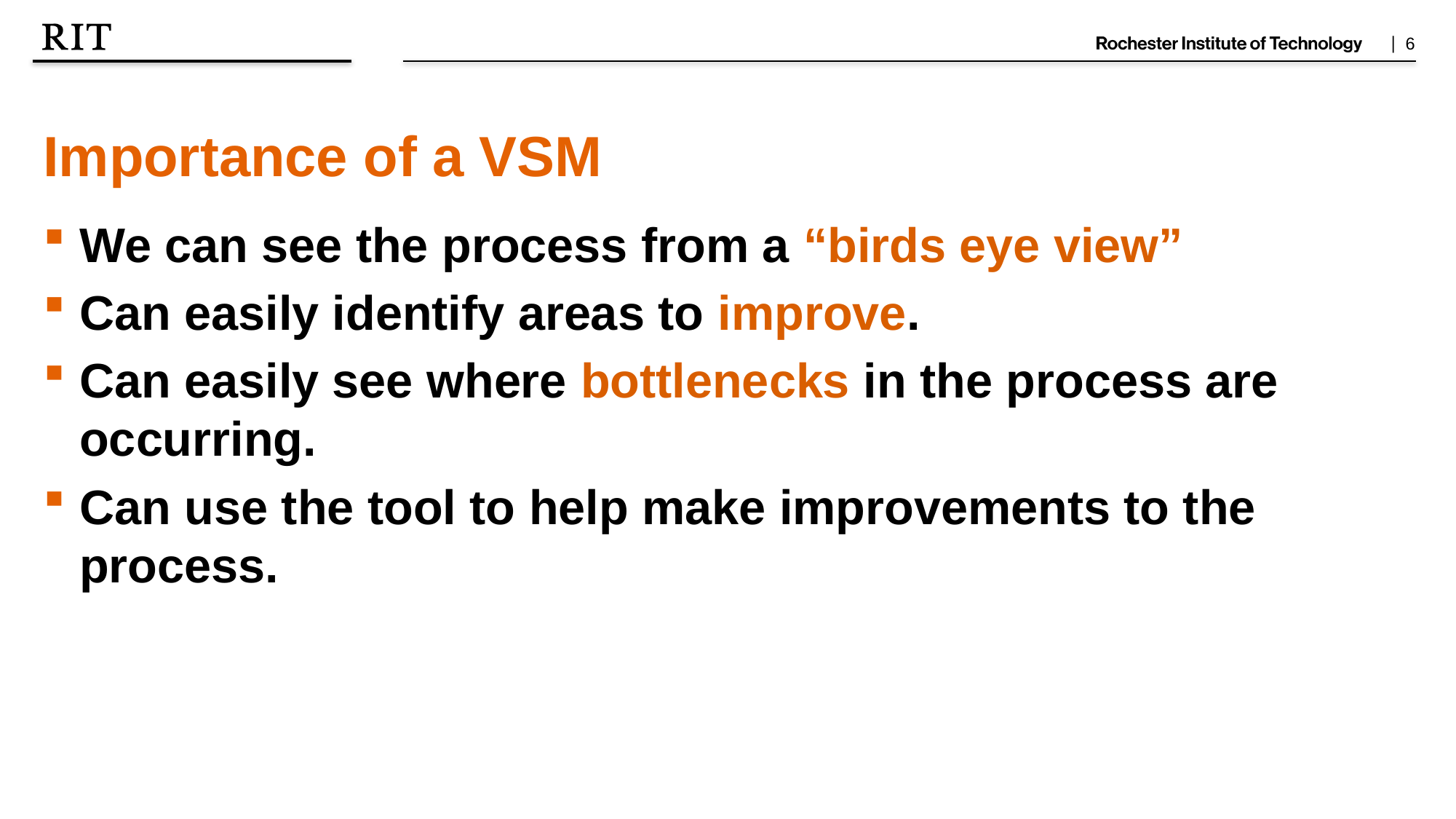

Importance of a VSM
We can see the process from a “birds eye view”
Can easily identify areas to improve.
Can easily see where bottlenecks in the process are occurring.
Can use the tool to help make improvements to the process.